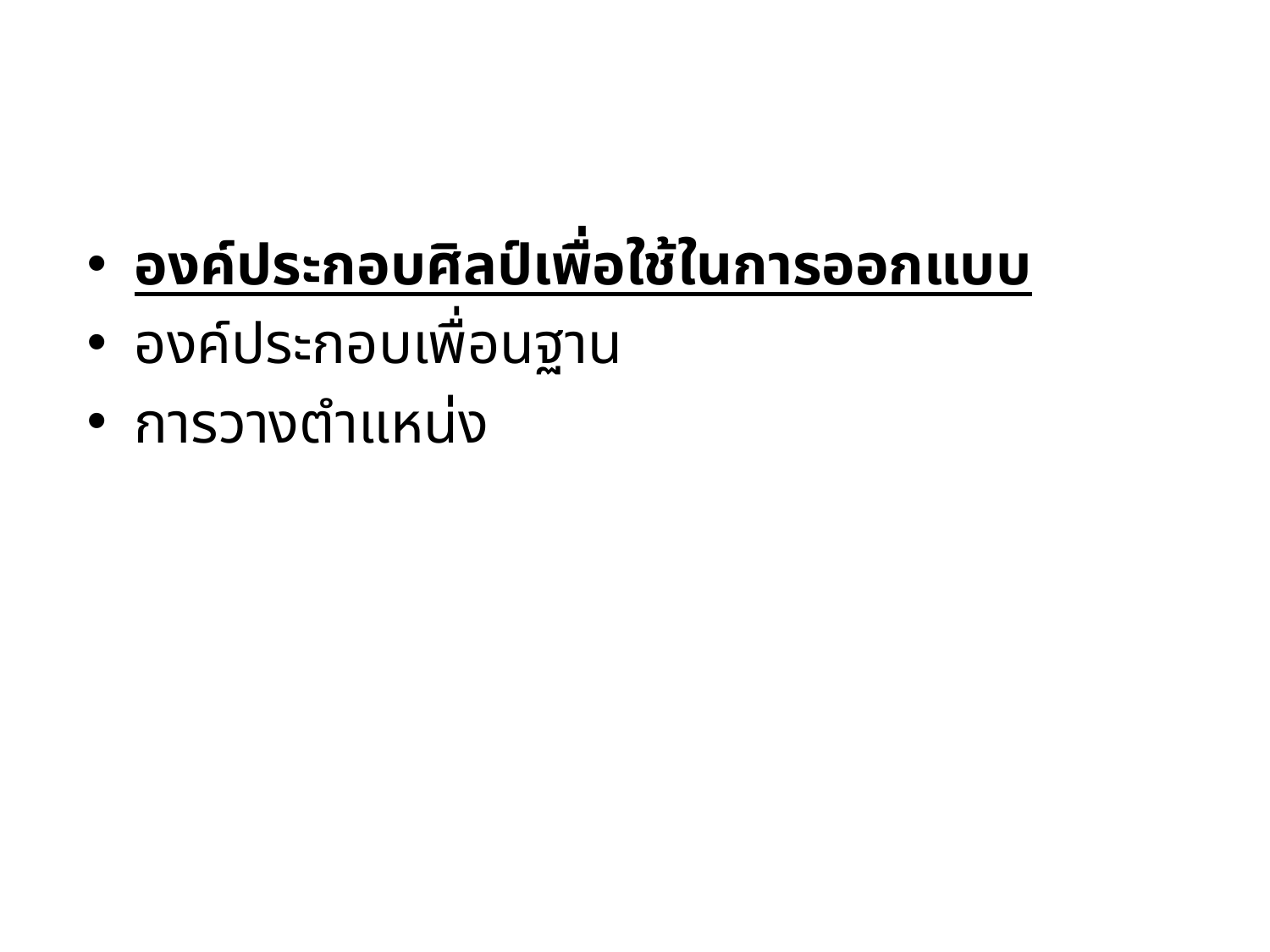

#
องค์ประกอบศิลป์เพื่อใช้ในการออกแบบ
องค์ประกอบเพื่อนฐาน
การวางตำแหน่ง